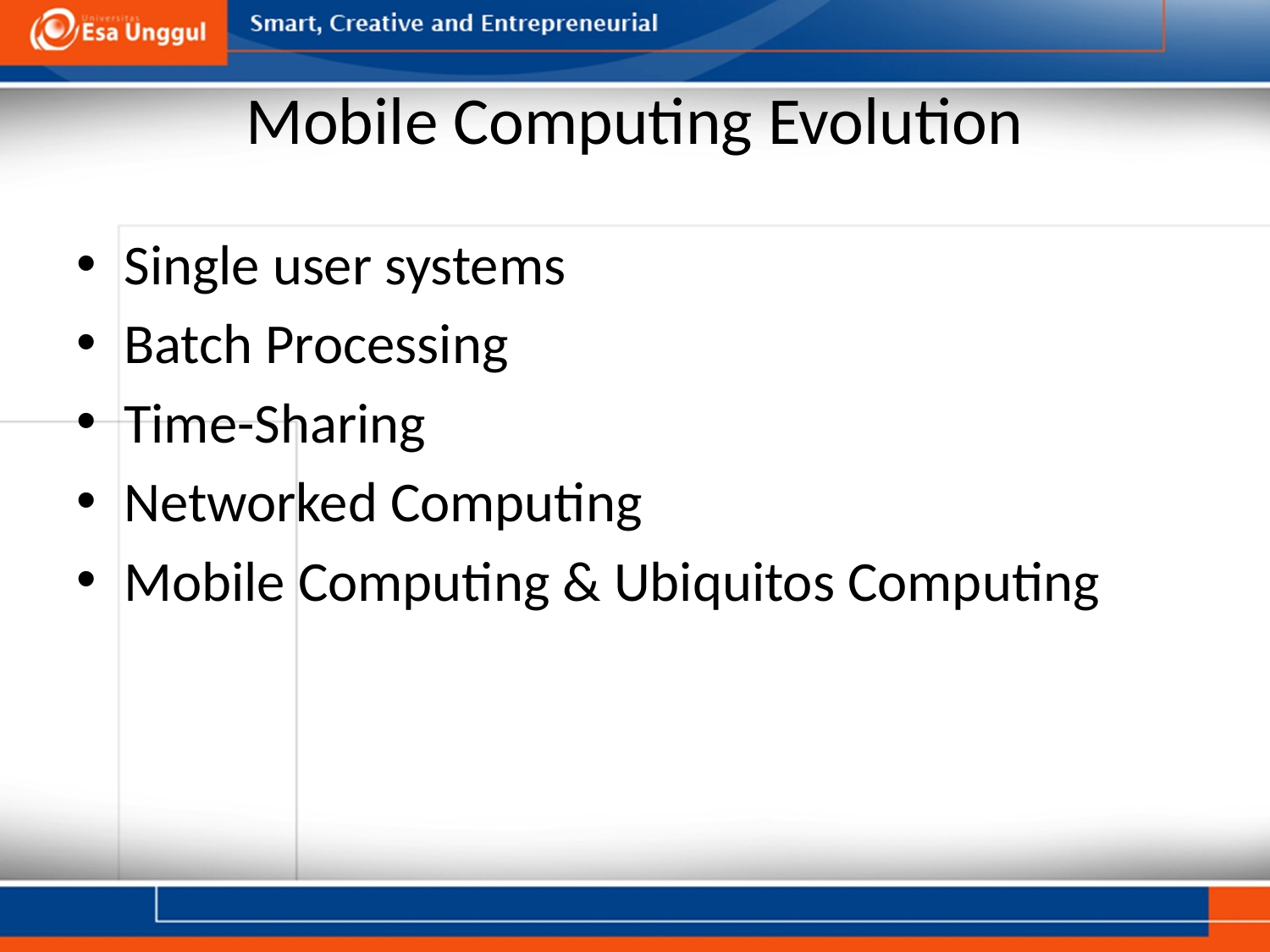

# Mobile Computing Evolution
Single user systems
Batch Processing
Time-Sharing
Networked Computing
Mobile Computing & Ubiquitos Computing